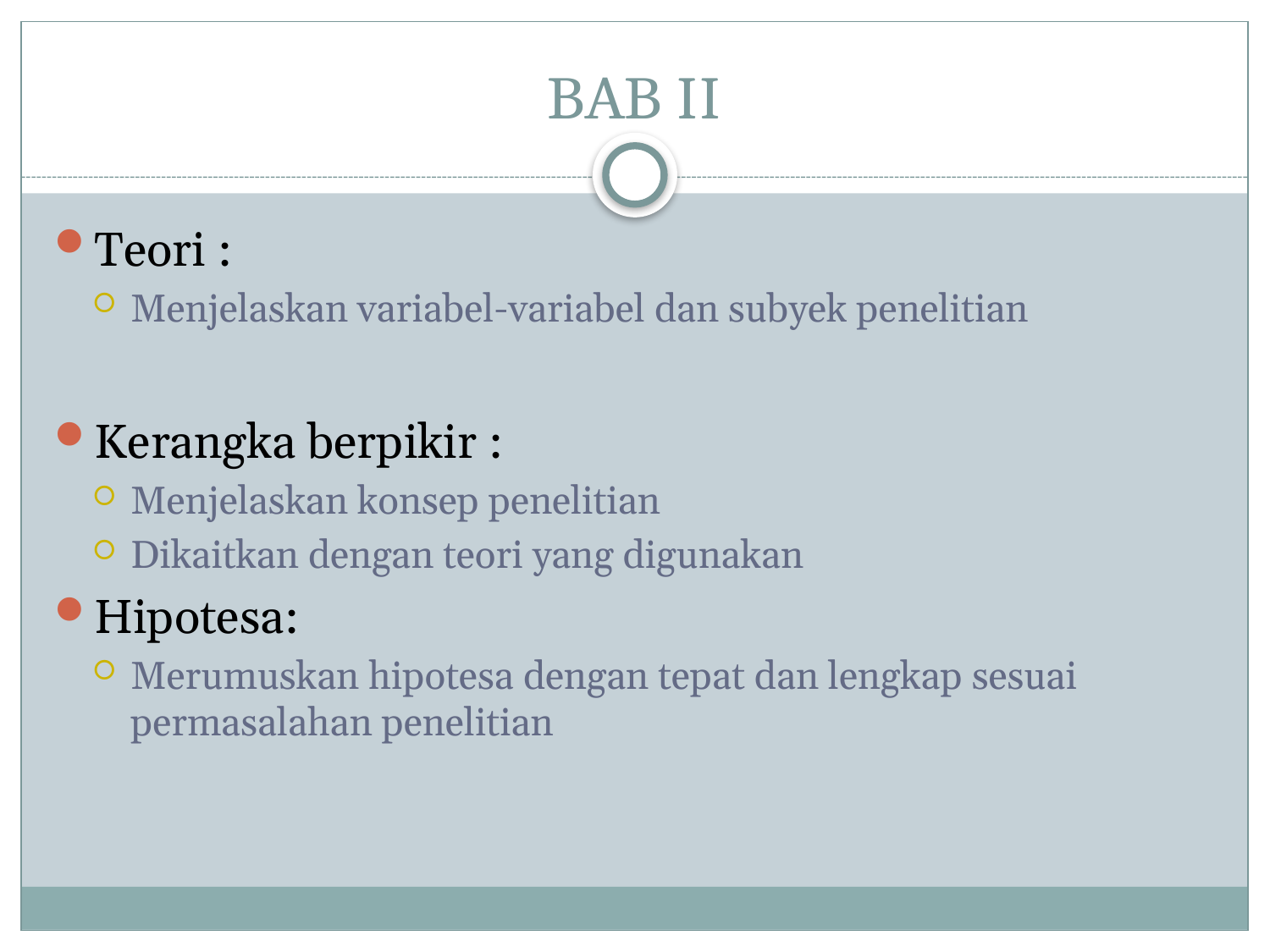

# BAB II
Teori :
Menjelaskan variabel-variabel dan subyek penelitian

Kerangka berpikir :
Menjelaskan konsep penelitian
Dikaitkan dengan teori yang digunakan
Hipotesa:
Merumuskan hipotesa dengan tepat dan lengkap sesuai permasalahan penelitian